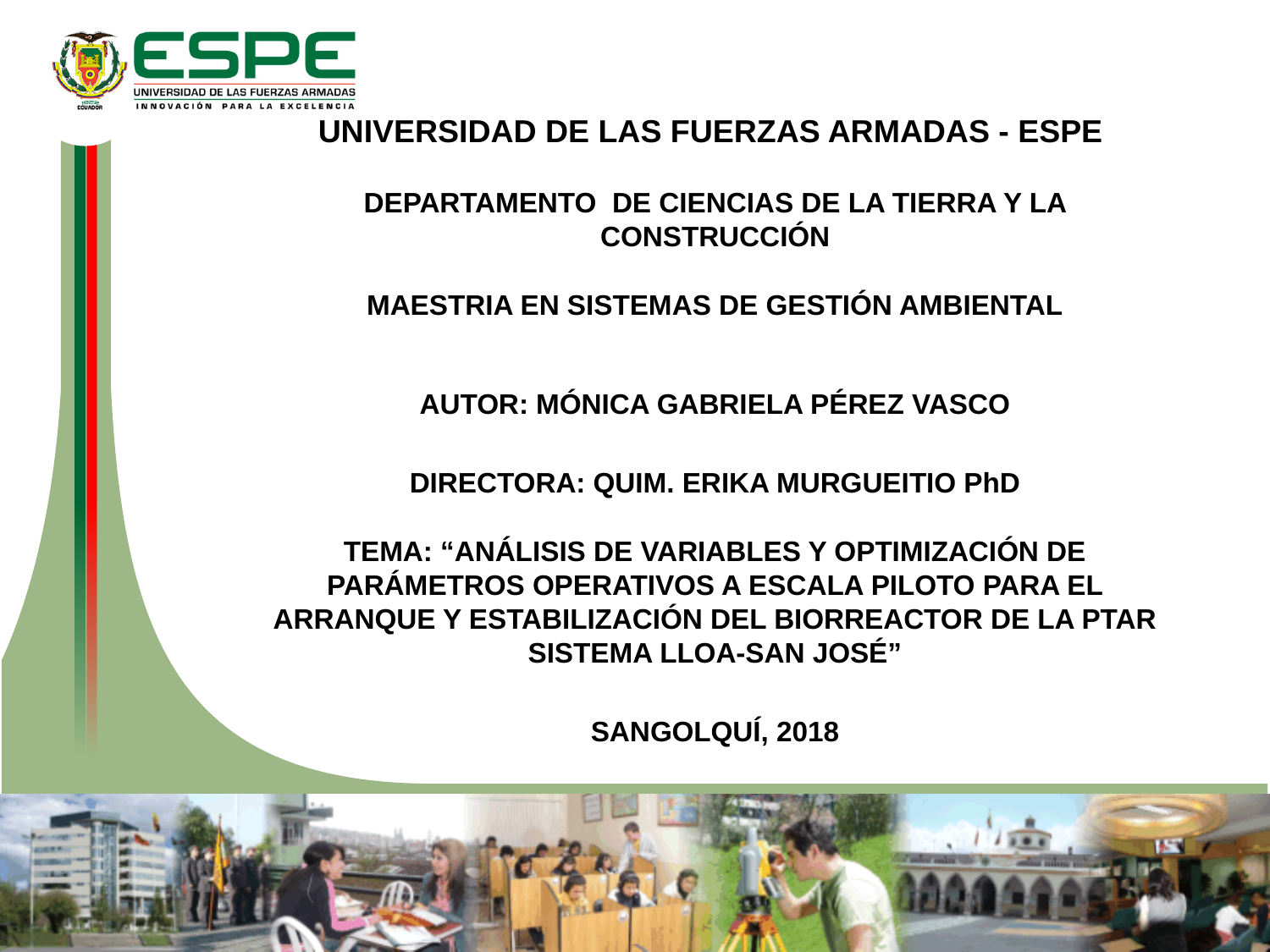

UNIVERSIDAD DE LAS FUERZAS ARMADAS - ESPE

DEPARTAMENTO  DE CIENCIAS DE LA TIERRA Y LA CONSTRUCCIÓN

MAESTRIA EN SISTEMAS DE GESTIÓN AMBIENTAL

AUTOR: MÓNICA GABRIELA PÉREZ VASCO

DIRECTORA: QUIM. ERIKA MURGUEITIO PhD

TEMA: “ANÁLISIS DE VARIABLES Y OPTIMIZACIÓN DE PARÁMETROS OPERATIVOS A ESCALA PILOTO PARA EL ARRANQUE Y ESTABILIZACIÓN DEL BIORREACTOR DE LA PTAR SISTEMA LLOA-SAN JOSÉ”

SANGOLQUÍ, 2018